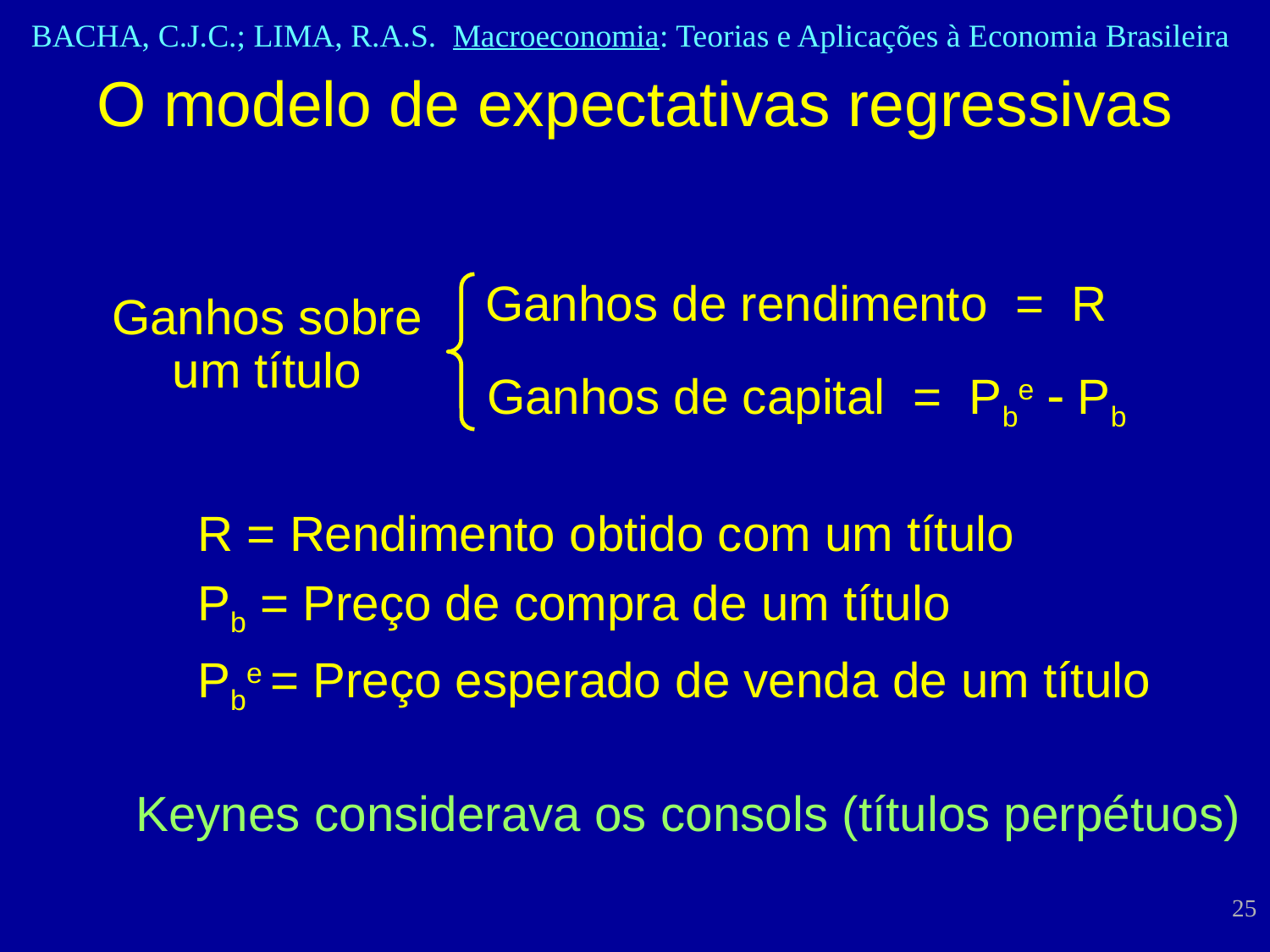

O modelo de expectativas regressivas
Ganhos de rendimento  =  R

Ganhos sobre um título
Ganhos de capital  =  Pbe − Pb
R = Rendimento obtido com um título
Pb = Preço de compra de um título
Pbe = Preço esperado de venda de um título
Keynes considerava os consols (títulos perpétuos)
25